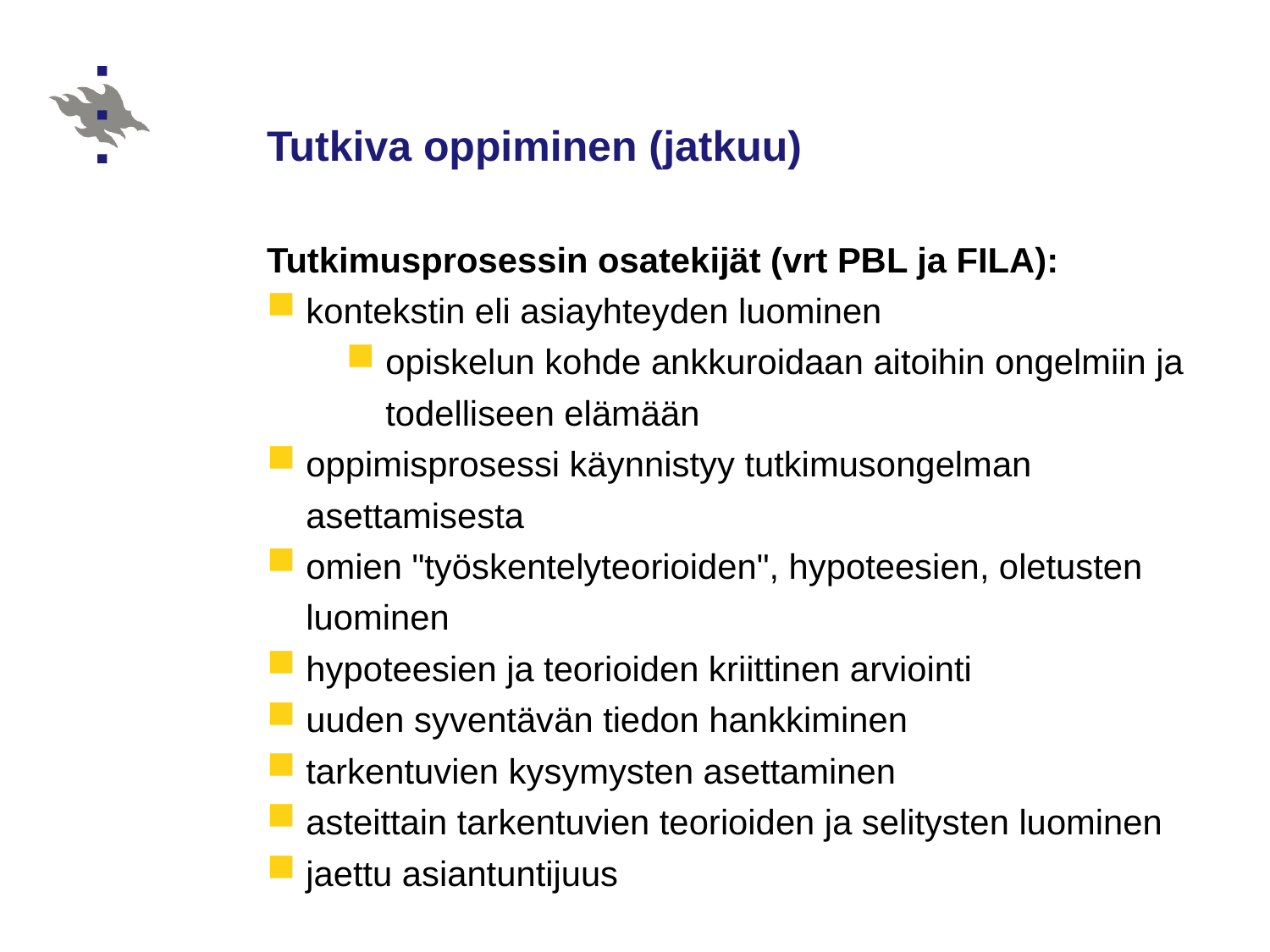

# Tutkiva oppiminen (jatkuu)
Tutkimusprosessin osatekijät (vrt PBL ja FILA):
kontekstin eli asiayhteyden luominen
opiskelun kohde ankkuroidaan aitoihin ongelmiin ja todelliseen elämään
oppimisprosessi käynnistyy tutkimusongelman asettamisesta
omien "työskentelyteorioiden", hypoteesien, oletusten luominen
hypoteesien ja teorioiden kriittinen arviointi
uuden syventävän tiedon hankkiminen
tarkentuvien kysymysten asettaminen
asteittain tarkentuvien teorioiden ja selitysten luominen
jaettu asiantuntijuus